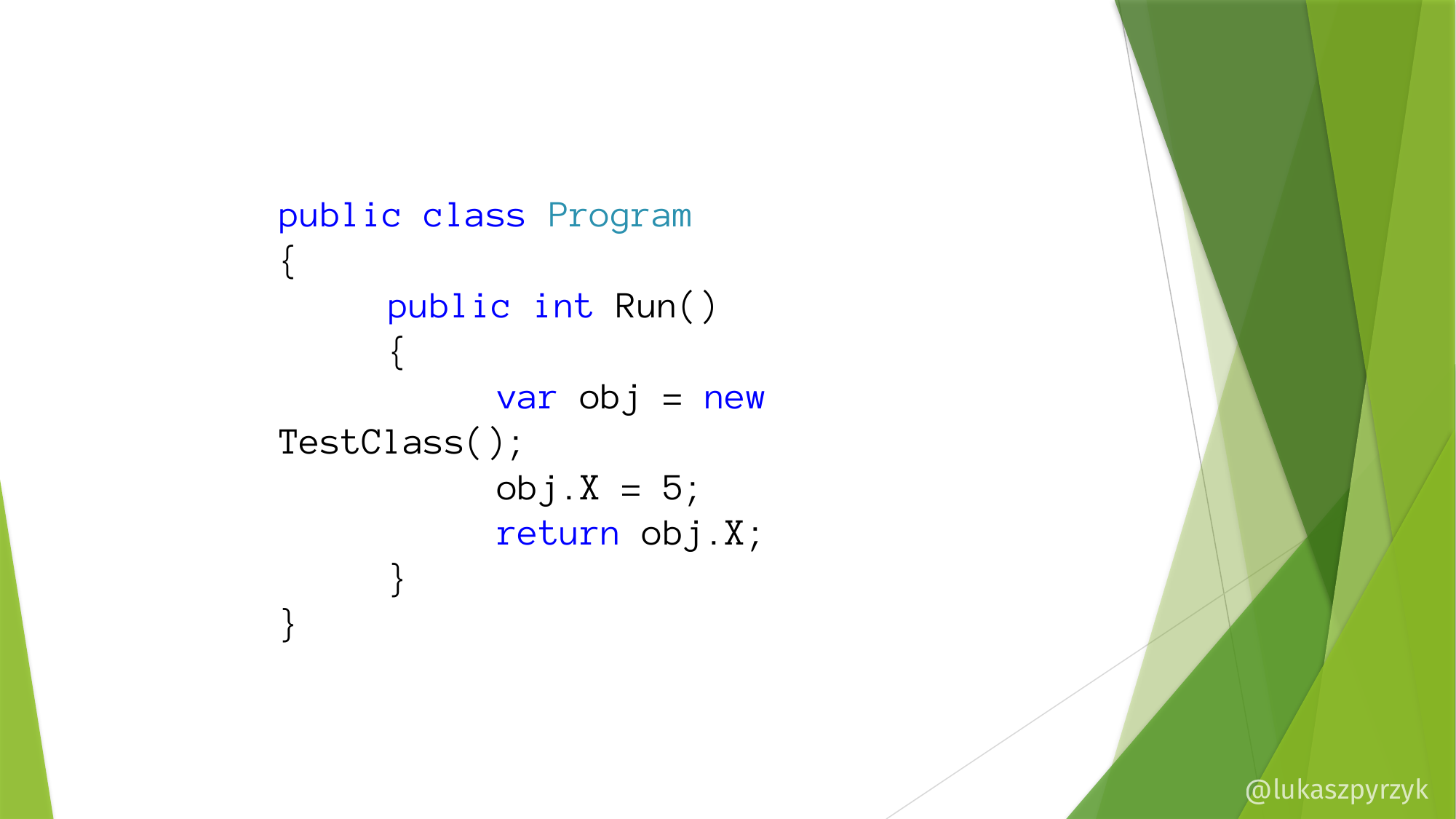

public class Program
{
	public int Run()
	{
		var obj = new TestClass();
		obj.X = 5;
		return obj.X;
	}
}
@lukaszpyrzyk